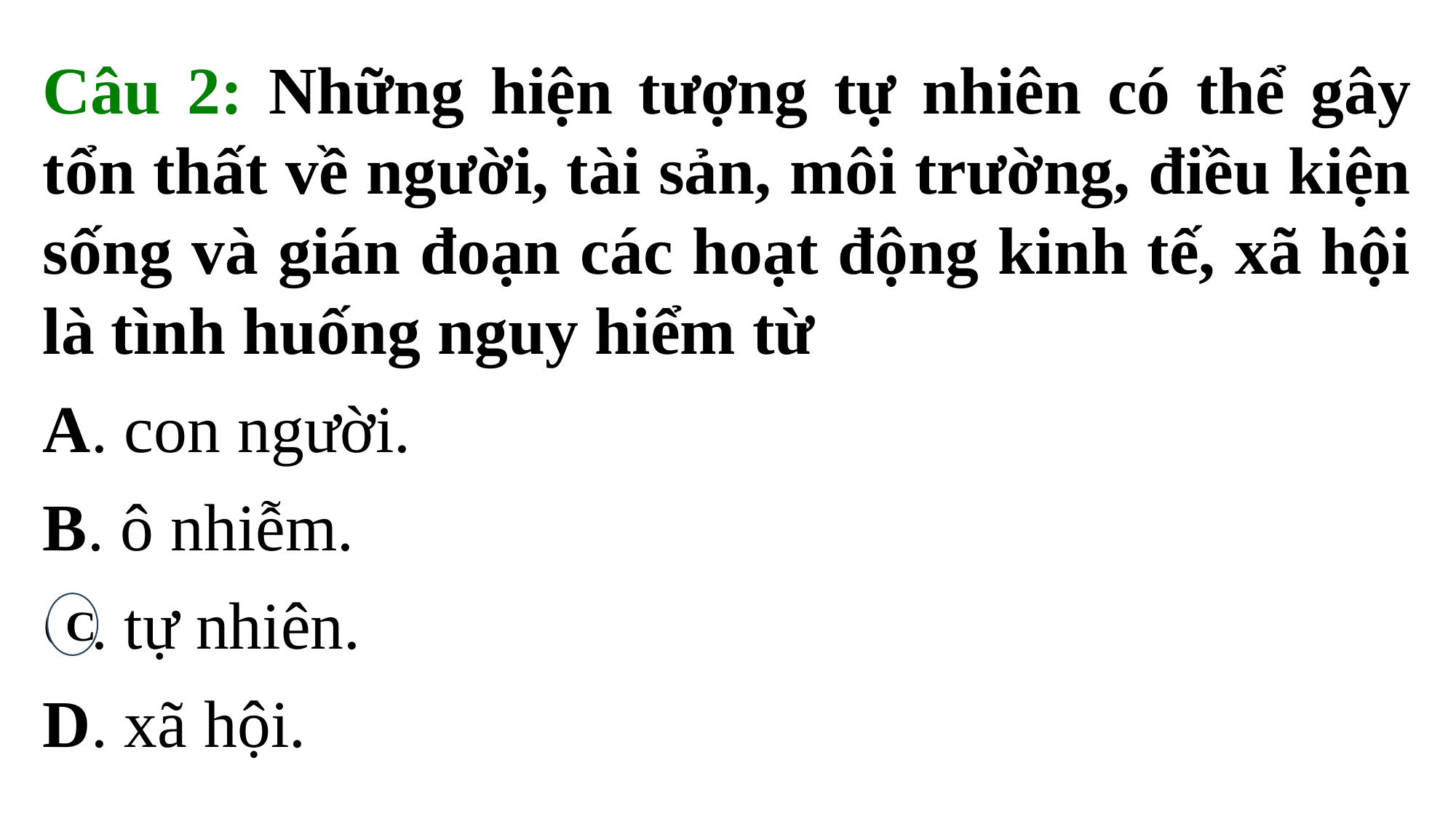

Câu 2: Những hiện tượng tự nhiên có thể gây tổn thất về người, tài sản, môi trường, điều kiện sống và gián đoạn các hoạt động kinh tế, xã hội là tình huống nguy hiểm từ
A. con người.
B. ô nhiễm.
C. tự nhiên.
D. xã hội.
C